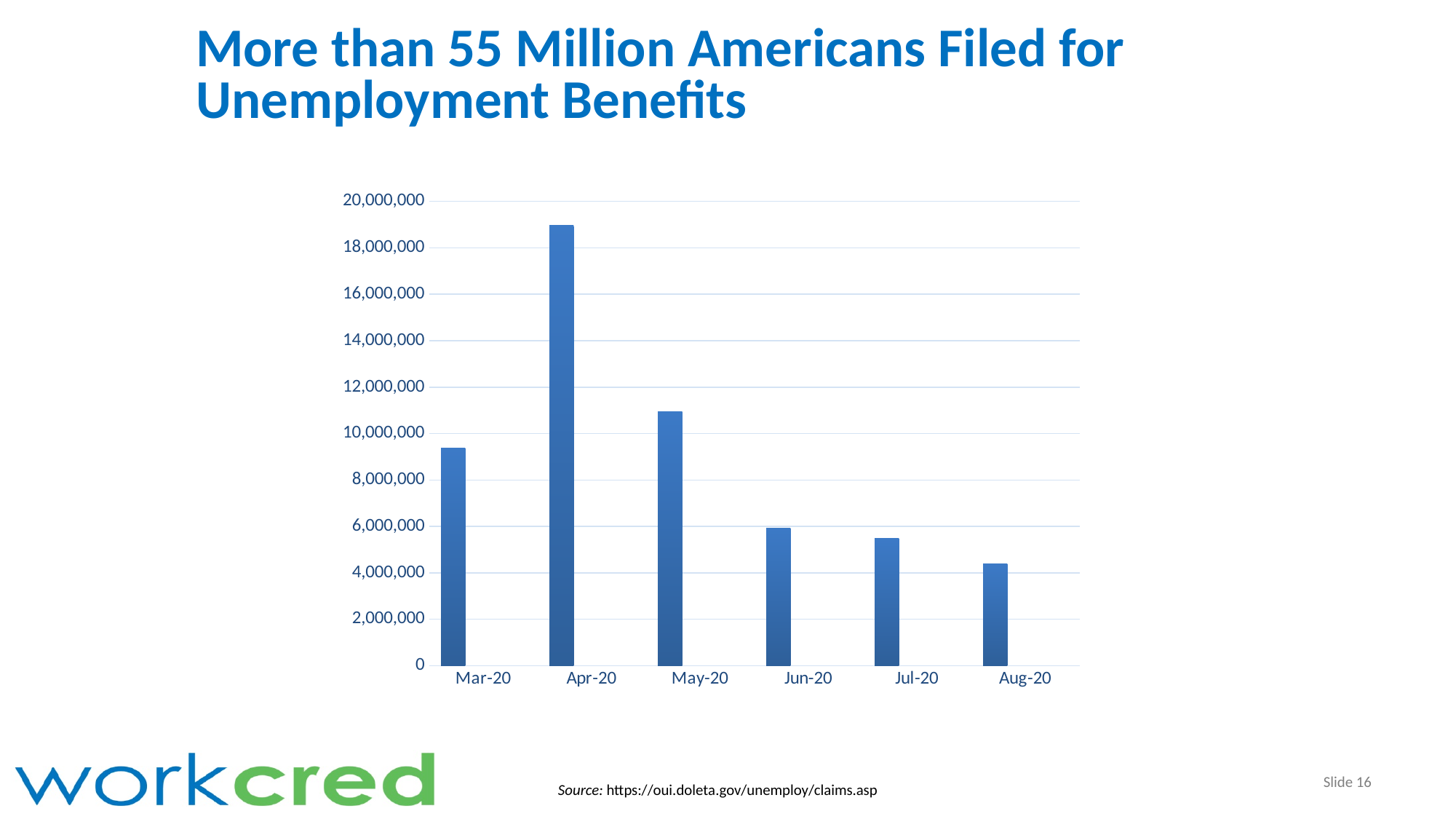

More than 55 Million Americans Filed for Unemployment Benefits

### Chart

| Category | Series 1 | Column2 | Column1 |
|---|---|---|---|
| 43891 | 9387781.0 | None | None |
| 43922 | 18973539.0 | None | None |
| 43952 | 10928973.0 | None | None |
| 43983 | 5911304.0 | None | None |
| 44013 | 5491867.0 | None | None |
| 44044 | 4379550.0 | None | None |
Slide 16
Source: https://oui.doleta.gov/unemploy/claims.asp